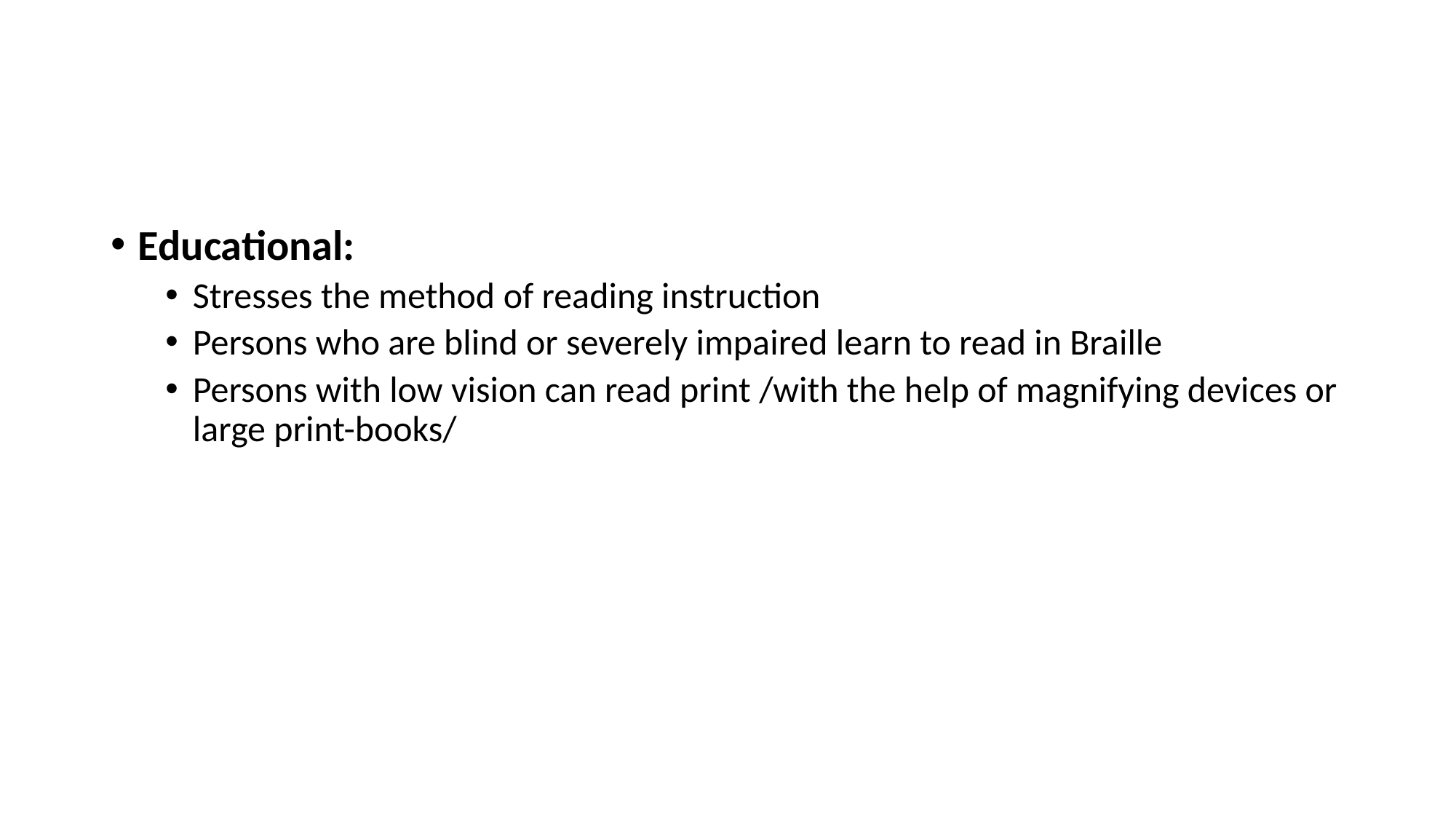

#
Educational:
Stresses the method of reading instruction
Persons who are blind or severely impaired learn to read in Braille
Persons with low vision can read print /with the help of magnifying devices or large print-books/